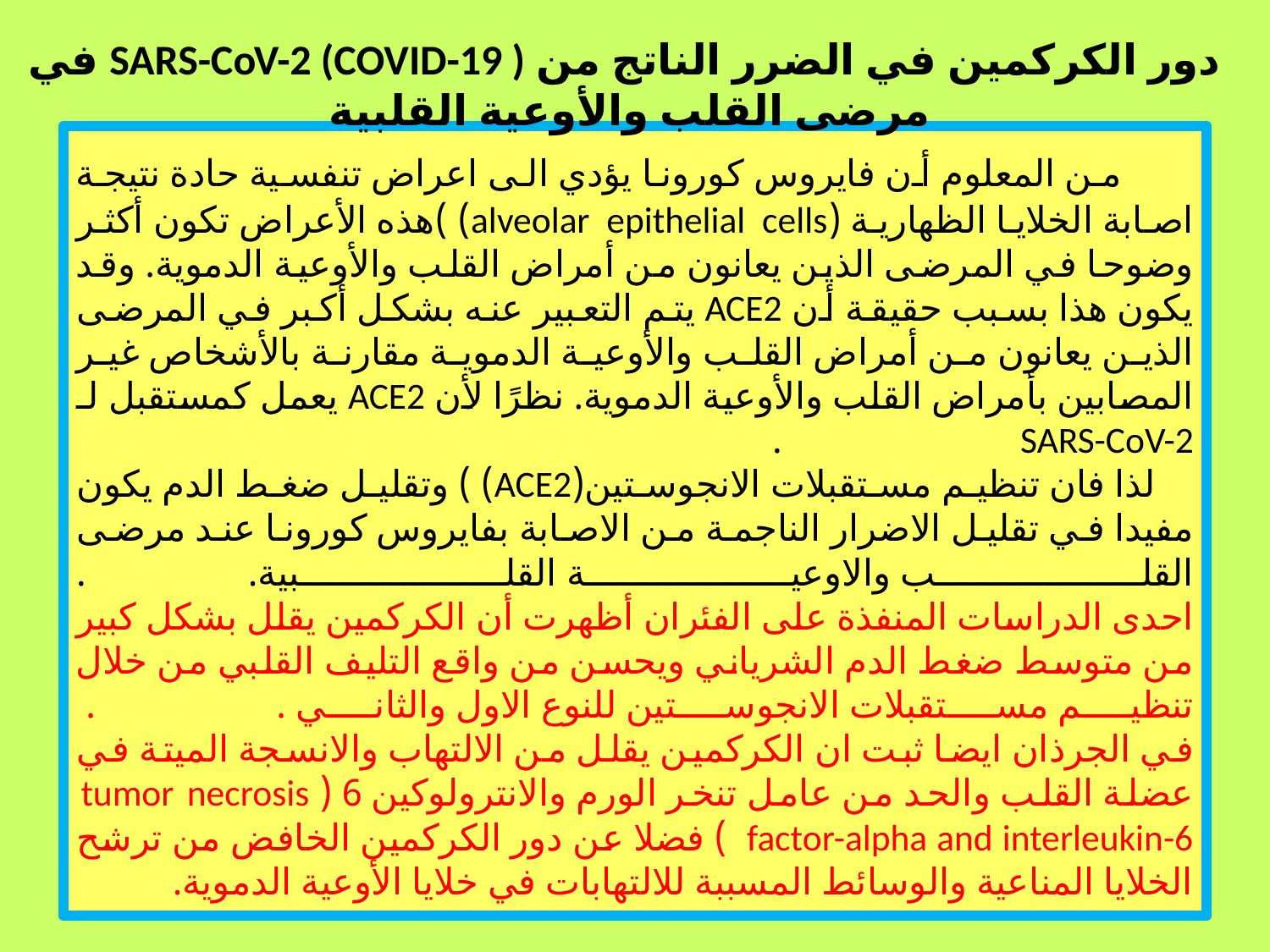

دور الكركمين في الضرر الناتج من SARS-CoV-2 (COVID-19 ) في مرضى القلب والأوعية القلبية
# من المعلوم أن فايروس كورونا يؤدي الى اعراض تنفسية حادة نتيجة اصابة الخلايا الظهارية (alveolar epithelial cells) )هذه الأعراض تكون أكثر وضوحا في المرضى الذين يعانون من أمراض القلب والأوعية الدموية. وقد يكون هذا بسبب حقيقة أن ACE2 يتم التعبير عنه بشكل أكبر في المرضى الذين يعانون من أمراض القلب والأوعية الدموية مقارنة بالأشخاص غير المصابين بأمراض القلب والأوعية الدموية. نظرًا لأن ACE2 يعمل كمستقبل لـ SARS-CoV-2                         . لذا فان تنظيم مستقبلات الانجوستين(ACE2) ) وتقليل ضغط الدم يكون مفيدا في تقليل الاضرار الناجمة من الاصابة بفايروس كورونا عند مرضى القلب والاوعية القلبية.                 . احدى الدراسات المنفذة على الفئران أظهرت أن الكركمين يقلل بشكل كبير من متوسط ضغط الدم الشرياني ويحسن من واقع التليف القلبي من خلال تنظيم مستقبلات الانجوستين للنوع الاول والثاني .                   . في الجرذان ايضا ثبت ان الكركمين يقلل من الالتهاب والانسجة الميتة في عضلة القلب والحد من عامل تنخر الورم والانترولوكين 6 ( tumor necrosis factor-alpha and interleukin-6  ) فضلا عن دور الكركمين الخافض من ترشح الخلايا المناعية والوسائط المسببة للالتهابات في خلايا الأوعية الدموية.